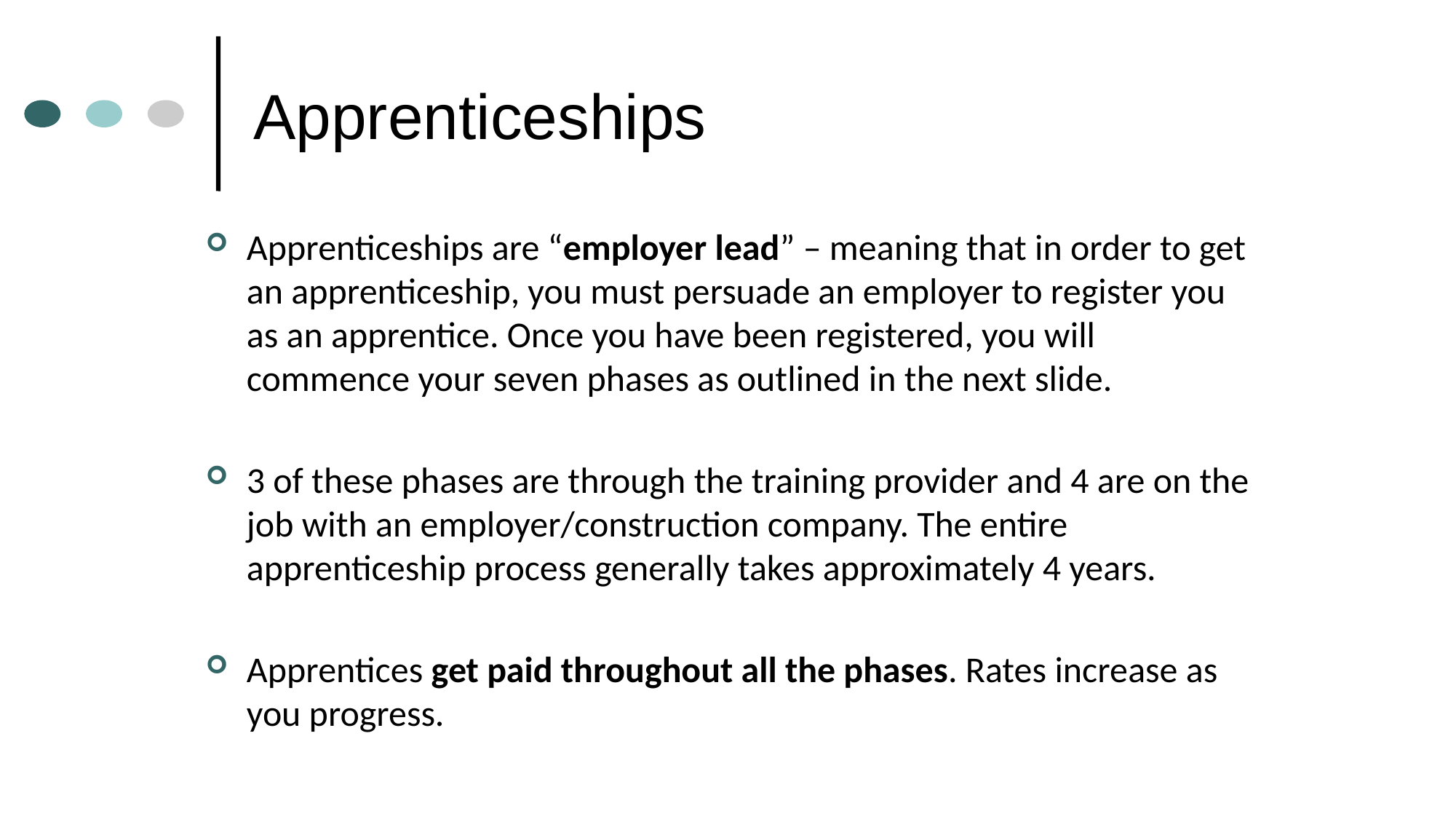

# Apprenticeships
Apprenticeships are “employer lead” – meaning that in order to get an apprenticeship, you must persuade an employer to register you as an apprentice. Once you have been registered, you will commence your seven phases as outlined in the next slide.

3 of these phases are through the training provider and 4 are on the job with an employer/construction company. The entire apprenticeship process generally takes approximately 4 years.

Apprentices get paid throughout all the phases. Rates increase as you progress.